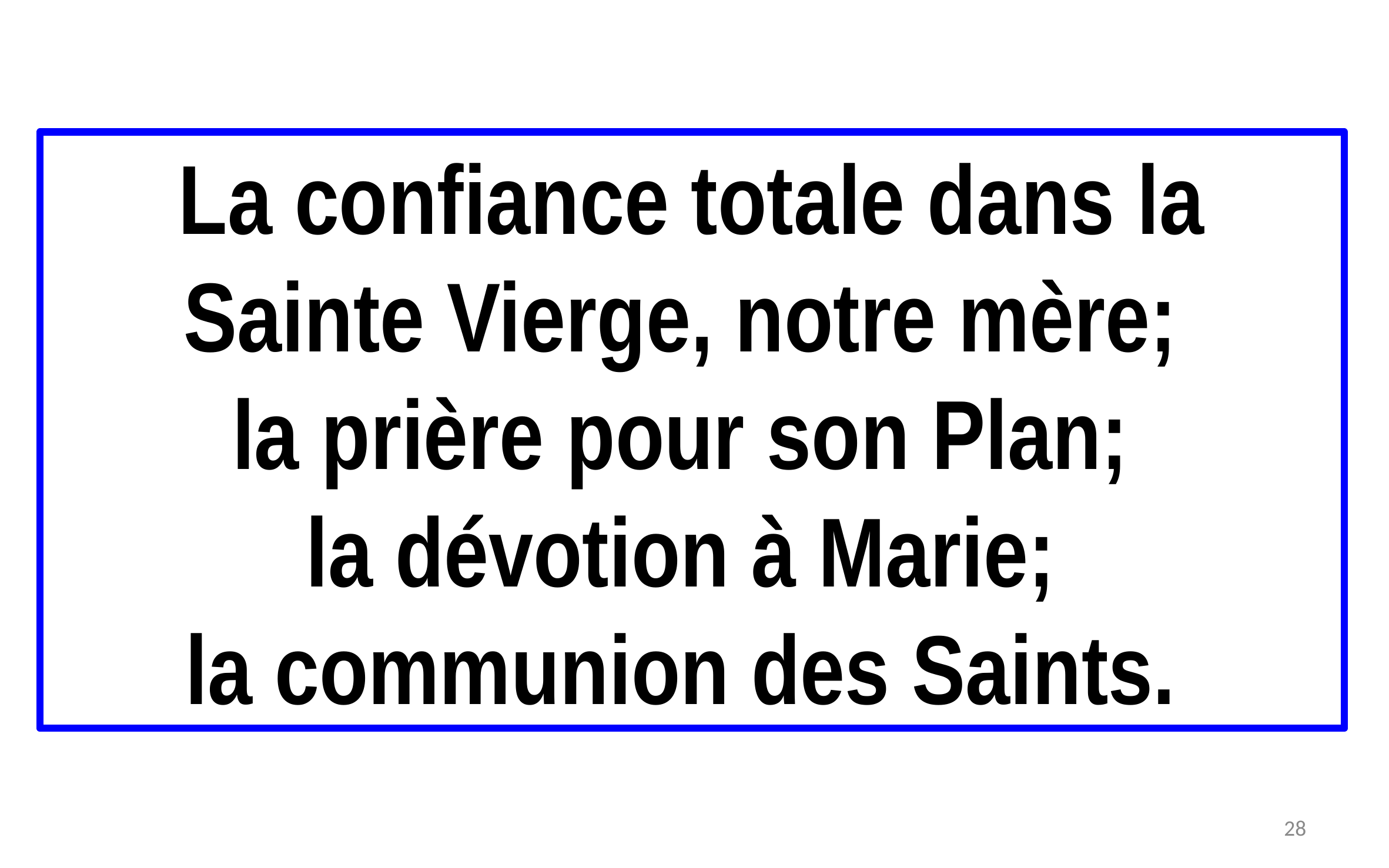

La confiance totale dans la Sainte Vierge, notre mère;
la prière pour son Plan;
la dévotion à Marie;
la communion des Saints.
28